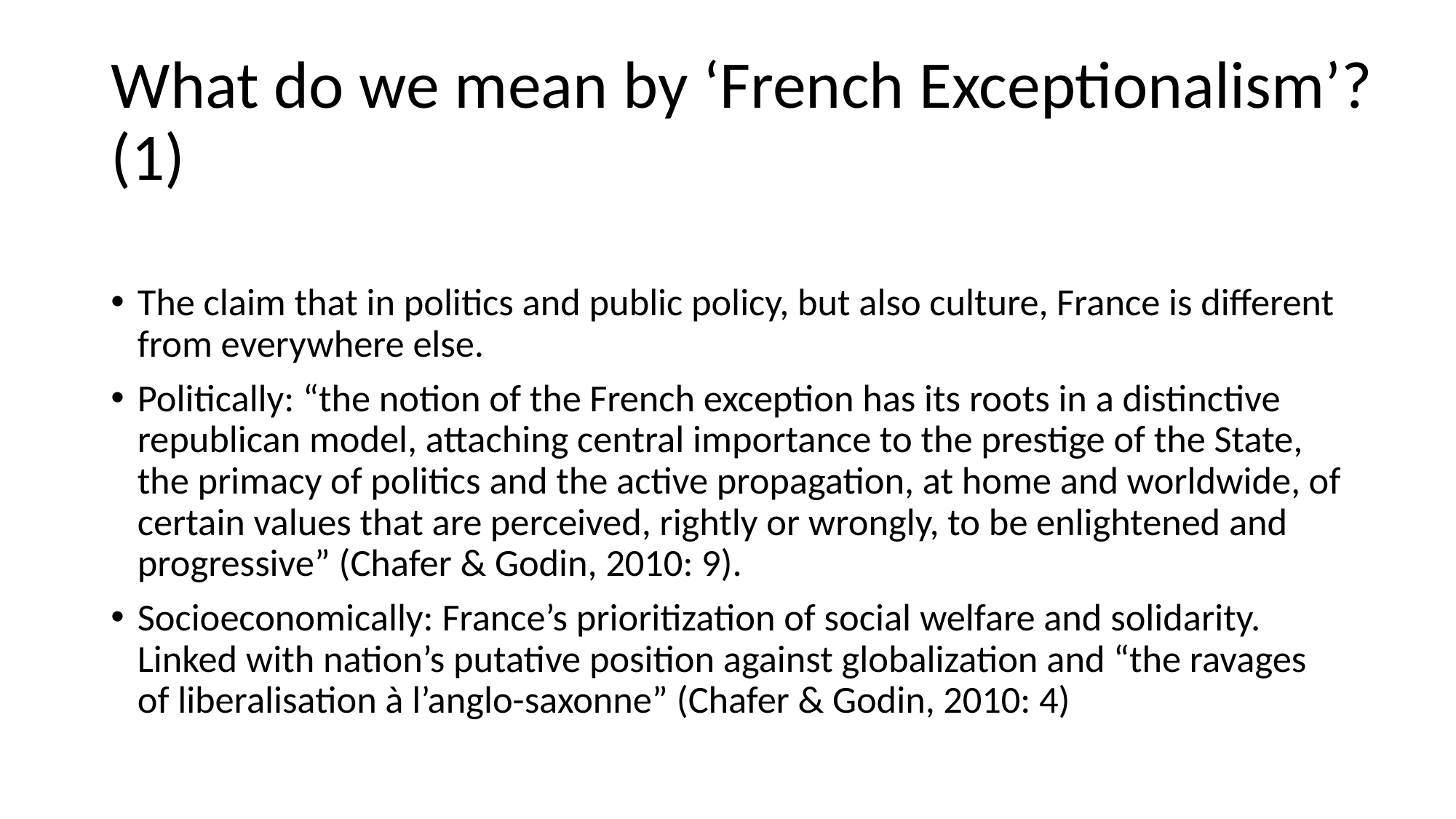

# What do we mean by ‘French Exceptionalism’? (1)

The claim that in politics and public policy, but also culture, France is different from everywhere else.
Politically: “the notion of the French exception has its roots in a distinctive republican model, attaching central importance to the prestige of the State, the primacy of politics and the active propagation, at home and worldwide, of certain values that are perceived, rightly or wrongly, to be enlightened and progressive” (Chafer & Godin, 2010: 9).
Socioeconomically: France’s prioritization of social welfare and solidarity. Linked with nation’s putative position against globalization and “the ravages of liberalisation à l’anglo-saxonne” (Chafer & Godin, 2010: 4)